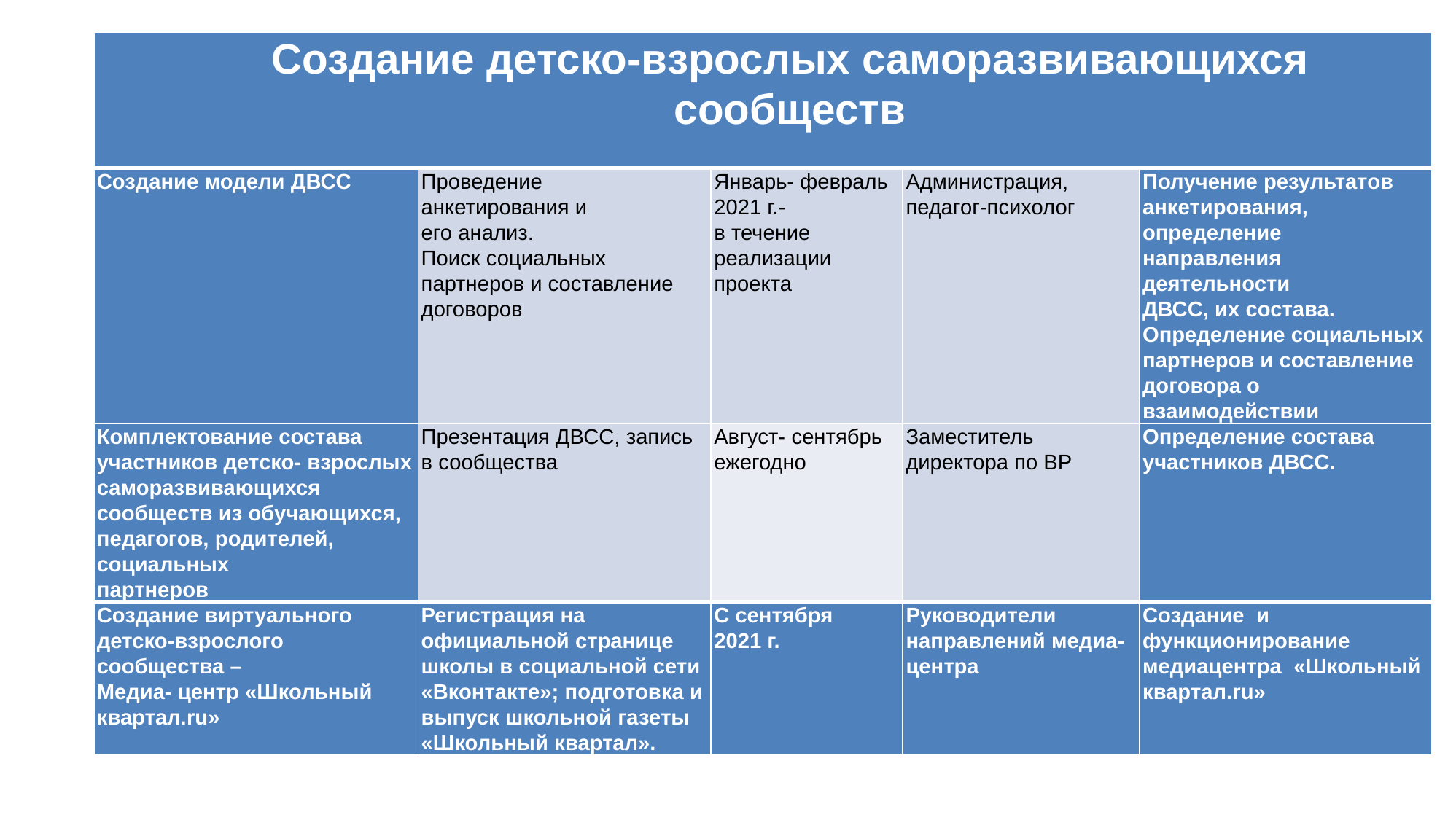

| Создание детско-взрослых саморазвивающихся сообществ |  |  |  |  |
| --- | --- | --- | --- | --- |
| Создание модели ДВСС | Проведение анкетирования и его анализ. Поиск социальных партнеров и составление договоров | Январь- февраль 2021 г.- в течение реализации проекта | Администрация, педагог-психолог | Получение результатов анкетирования, определение направления деятельности ДВСС, их состава. Определение социальных партнеров и составление договора о взаимодействии |
| Комплектование состава участников детско- взрослых саморазвивающихся сообществ из обучающихся, педагогов, родителей, социальных партнеров | Презентация ДВСС, запись в сообщества | Август- сентябрь ежегодно | Заместитель директора по ВР | Определение состава участников ДВСС. |
| Создание виртуального детско-взрослого сообщества – Медиа- центр «Школьный квартал.ru» | Регистрация на официальной странице школы в социальной сети «Вконтакте»; подготовка и выпуск школьной газеты «Школьный квартал». | С сентября 2021 г. | Руководители направлений медиа- центра | Создание и функционирование медиацентра «Школьный квартал.ru» |